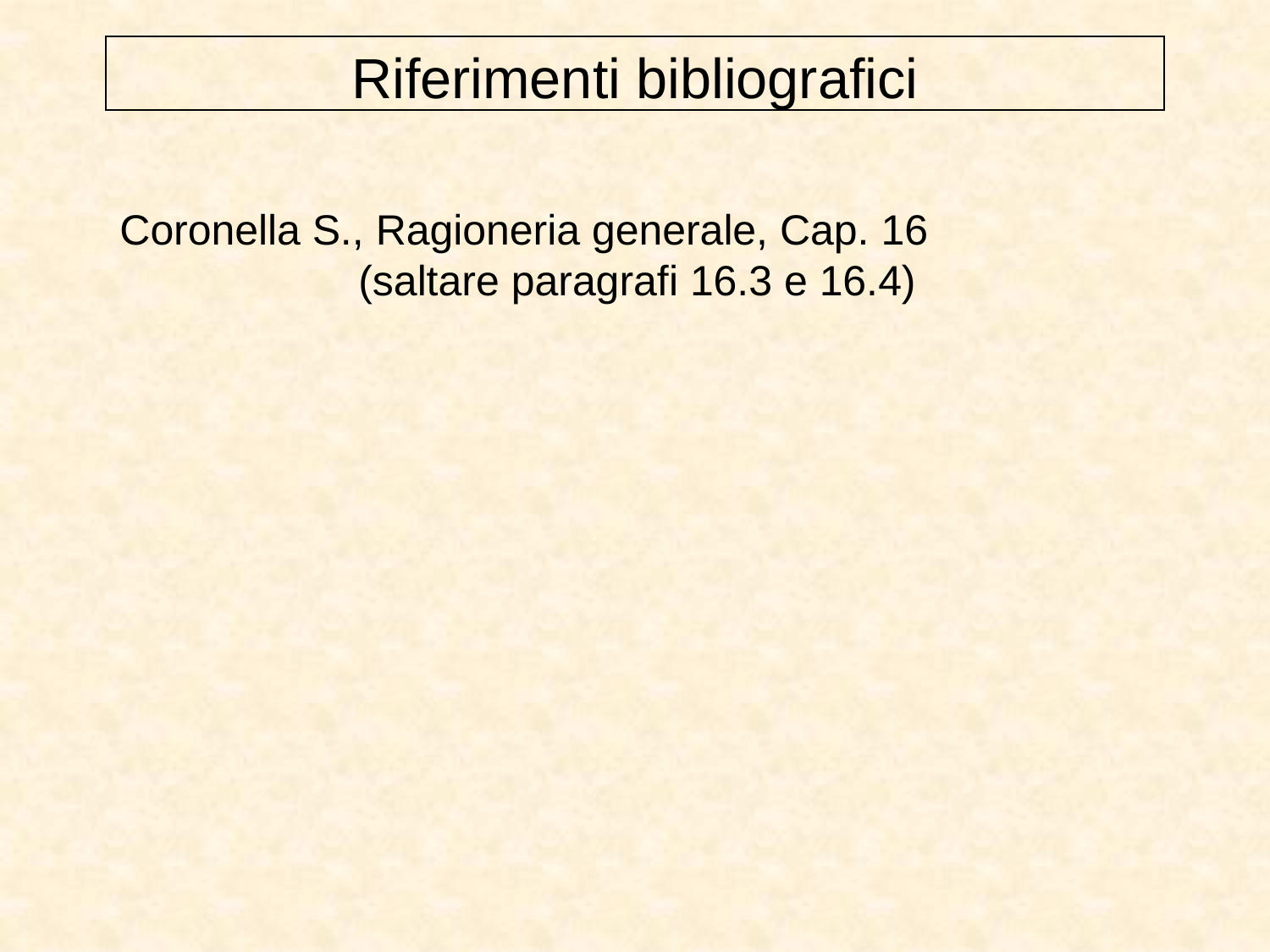

Riferimenti bibliografici
Coronella S., Ragioneria generale, Cap. 16
(saltare paragrafi 16.3 e 16.4)